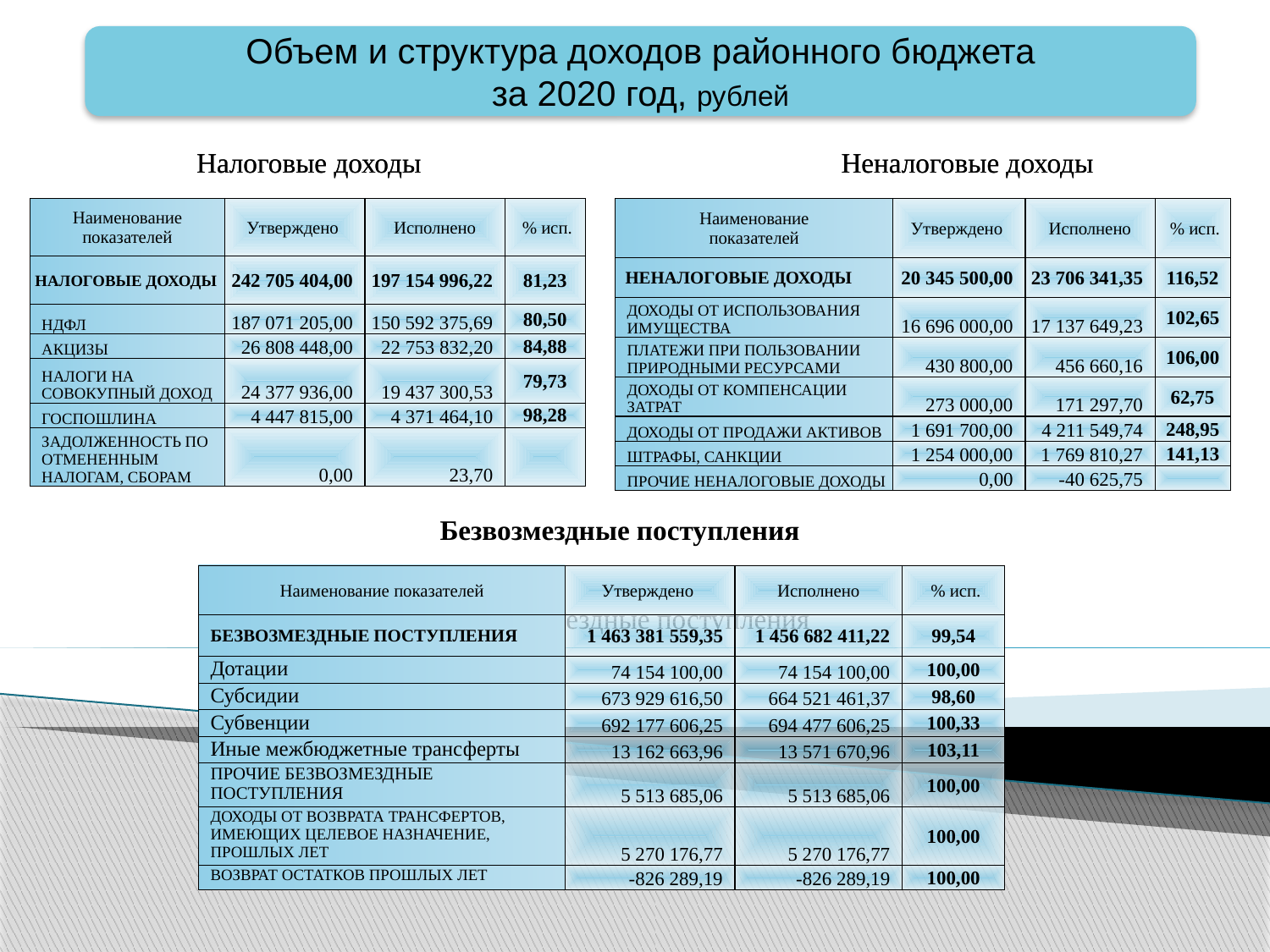

Объем и структура доходов районного бюджета
за 2020 год, рублей
Налоговые доходы
Налоговые доходы
Неналоговые доходы
Неналоговые доходы
| Наименование показателей | Утверждено | Исполнено | % исп. |
| --- | --- | --- | --- |
| НАЛОГОВЫЕ ДОХОДЫ | 242 705 404,00 | 197 154 996,22 | 81,23 |
| НДФЛ | 187 071 205,00 | 150 592 375,69 | 80,50 |
| АКЦИЗЫ | 26 808 448,00 | 22 753 832,20 | 84,88 |
| НАЛОГИ НА СОВОКУПНЫЙ ДОХОД | 24 377 936,00 | 19 437 300,53 | 79,73 |
| ГОСПОШЛИНА | 4 447 815,00 | 4 371 464,10 | 98,28 |
| ЗАДОЛЖЕННОСТЬ ПО ОТМЕНЕННЫМ НАЛОГАМ, СБОРАМ | 0,00 | 23,70 |  |
| Наименование показателей | Утверждено | Исполнено | % исп. |
| --- | --- | --- | --- |
| НЕНАЛОГОВЫЕ ДОХОДЫ | 20 345 500,00 | 23 706 341,35 | 116,52 |
| ДОХОДЫ ОТ ИСПОЛЬЗОВАНИЯ ИМУЩЕСТВА | 16 696 000,00 | 17 137 649,23 | 102,65 |
| ПЛАТЕЖИ ПРИ ПОЛЬЗОВАНИИ ПРИРОДНЫМИ РЕСУРСАМИ | 430 800,00 | 456 660,16 | 106,00 |
| ДОХОДЫ ОТ КОМПЕНСАЦИИ ЗАТРАТ | 273 000,00 | 171 297,70 | 62,75 |
| ДОХОДЫ ОТ ПРОДАЖИ АКТИВОВ | 1 691 700,00 | 4 211 549,74 | 248,95 |
| ШТРАФЫ, САНКЦИИ | 1 254 000,00 | 1 769 810,27 | 141,13 |
| ПРОЧИЕ НЕНАЛОГОВЫЕ ДОХОДЫ | 0,00 | -40 625,75 |  |
Безвозмездные поступления
| Наименование показателей | Утверждено | Исполнено | % исп. |
| --- | --- | --- | --- |
| БЕЗВОЗМЕЗДНЫЕ ПОСТУПЛЕНИЯ | 1 463 381 559,35 | 1 456 682 411,22 | 99,54 |
| Дотации | 74 154 100,00 | 74 154 100,00 | 100,00 |
| Субсидии | 673 929 616,50 | 664 521 461,37 | 98,60 |
| Субвенции | 692 177 606,25 | 694 477 606,25 | 100,33 |
| Иные межбюджетные трансферты | 13 162 663,96 | 13 571 670,96 | 103,11 |
| ПРОЧИЕ БЕЗВОЗМЕЗДНЫЕ ПОСТУПЛЕНИЯ | 5 513 685,06 | 5 513 685,06 | 100,00 |
| ДОХОДЫ ОТ ВОЗВРАТА ТРАНСФЕРТОВ, ИМЕЮЩИХ ЦЕЛЕВОЕ НАЗНАЧЕНИЕ, ПРОШЛЫХ ЛЕТ | 5 270 176,77 | 5 270 176,77 | 100,00 |
| ВОЗВРАТ ОСТАТКОВ ПРОШЛЫХ ЛЕТ | -826 289,19 | -826 289,19 | 100,00 |
Безвозмездные поступления